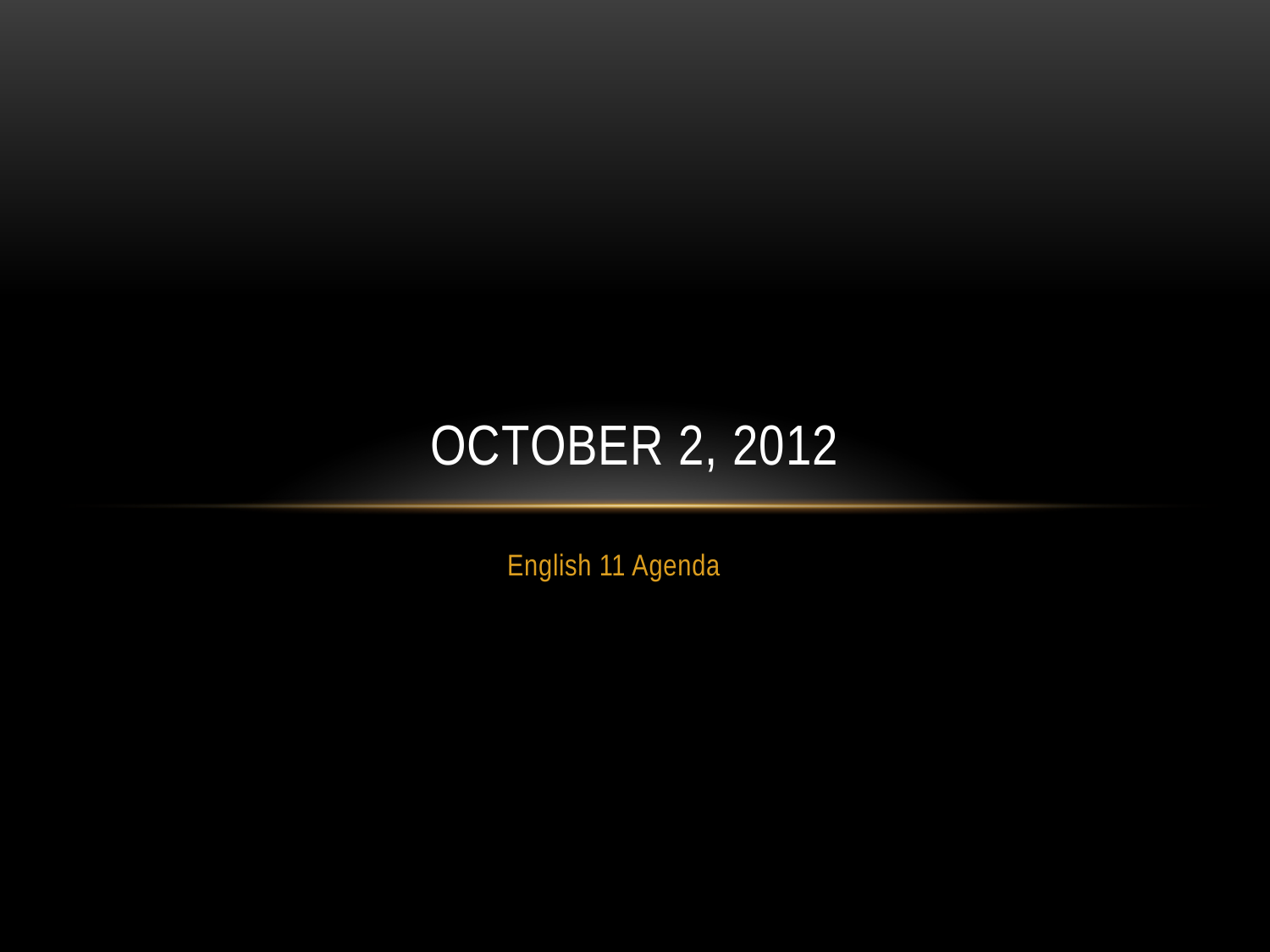

# OCTOBER 2, 2012
English 11 Agenda